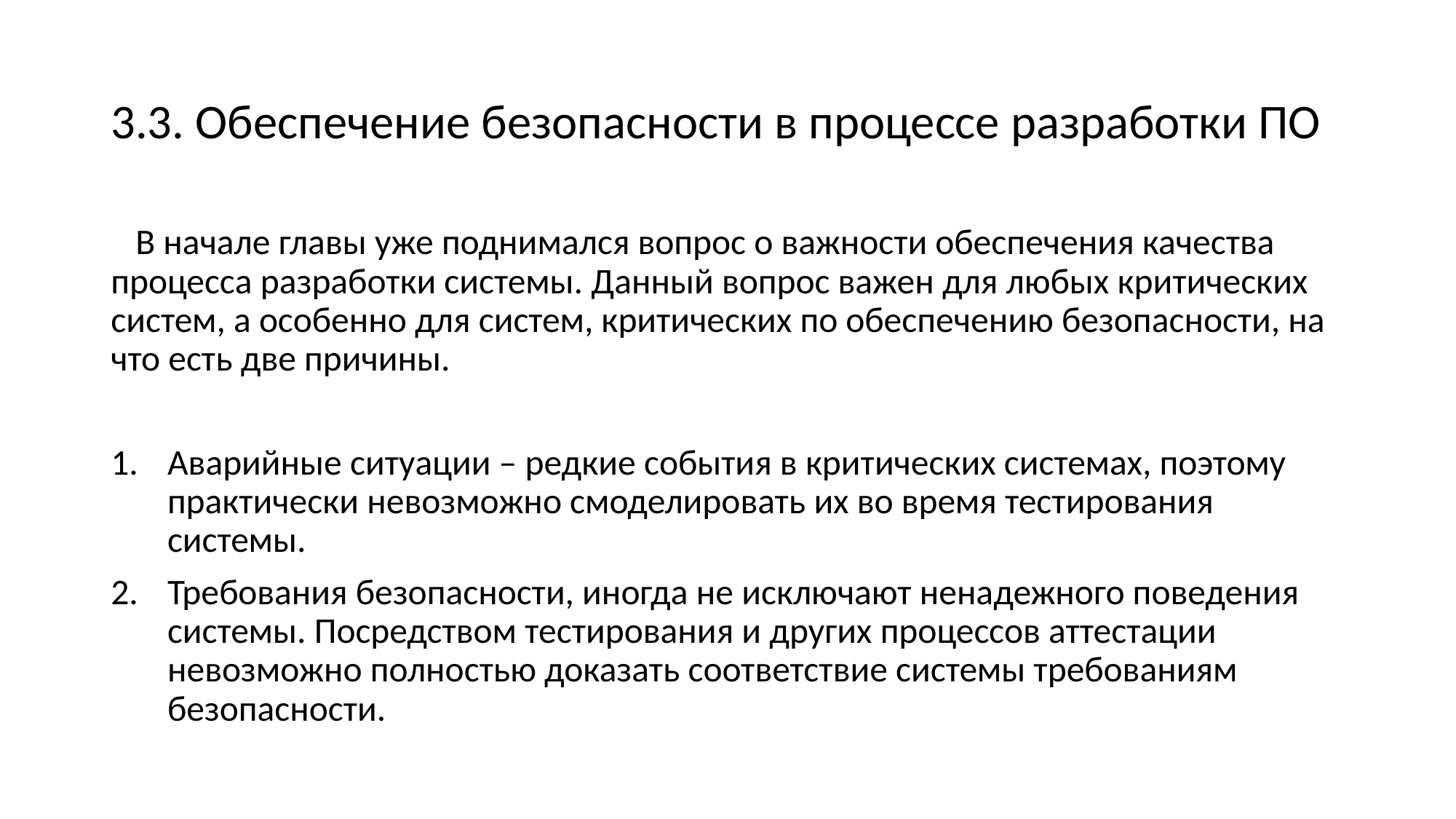

# 3.3. Обеспечение безопасности в процессе разработки ПО
   В начале главы уже поднимался вопрос о важности обеспечения качества процесса разработки системы. Данный вопрос важен для любых критических систем, а особенно для систем, критических по обеспечению безопасности, на что есть две причины.

Аварийные ситуации – редкие события в критических системах, поэтому практически невозможно смоделировать их во время тестирования системы.
Требования безопасности, иногда не исключают ненадежного поведения системы. Посредством тестирования и других процессов аттестации невозможно полностью доказать соответствие системы требованиям безопасности.